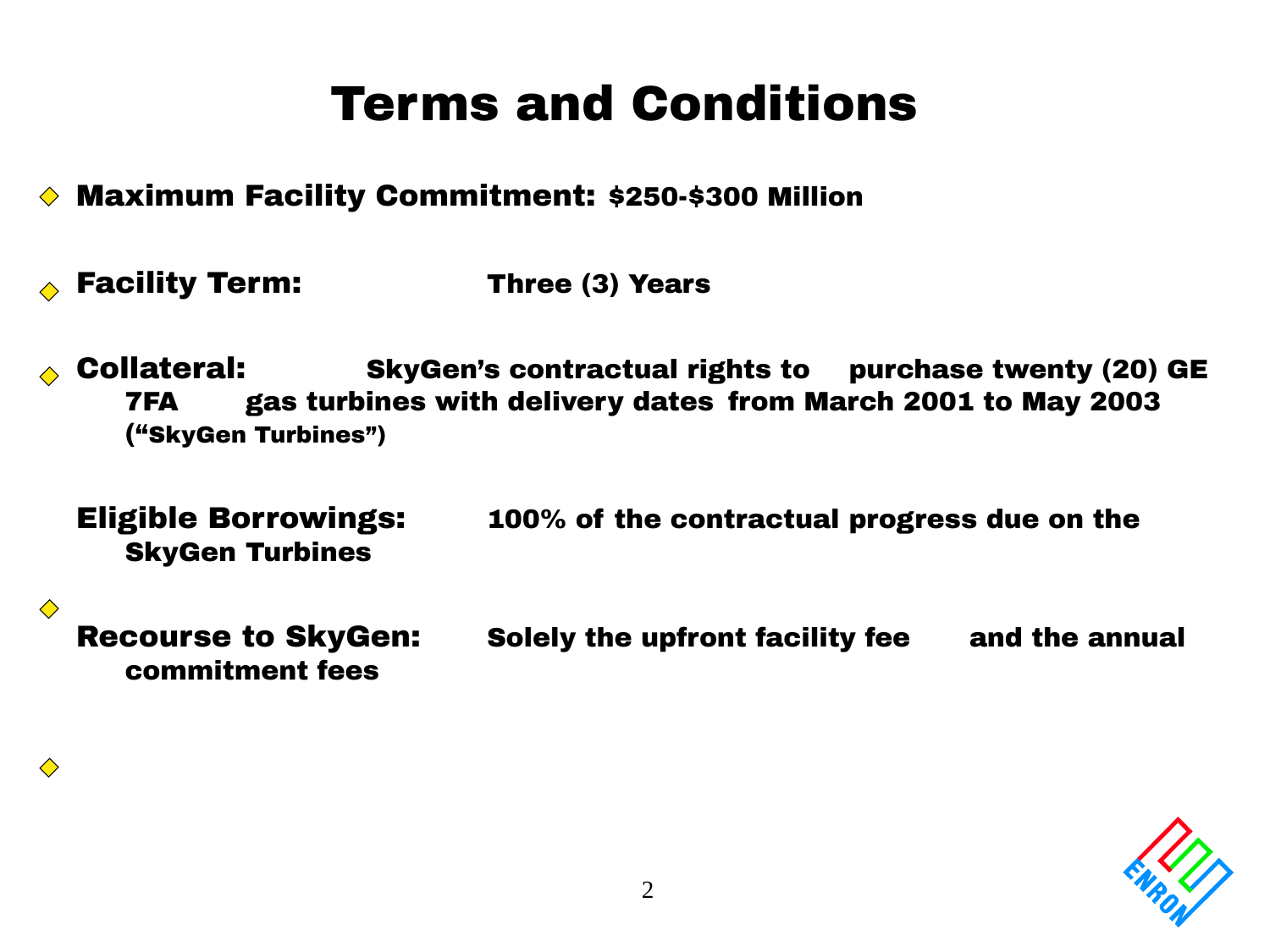

# Terms and Conditions

Maximum Facility Commitment: 	$250-$300 Million

Facility Term:	 			Three (3) Years

Collateral:				SkyGen’s contractual rights to 						purchase twenty (20) GE 7FA 						gas turbines with delivery dates 						from March 2001 to May 2003 						(“SkyGen Turbines”)

Eligible Borrowings:			100% of the contractual 							progress due on the SkyGen 						Turbines

Recourse to SkyGen:			Solely the upfront facility fee 						and the annual commitment fees

2